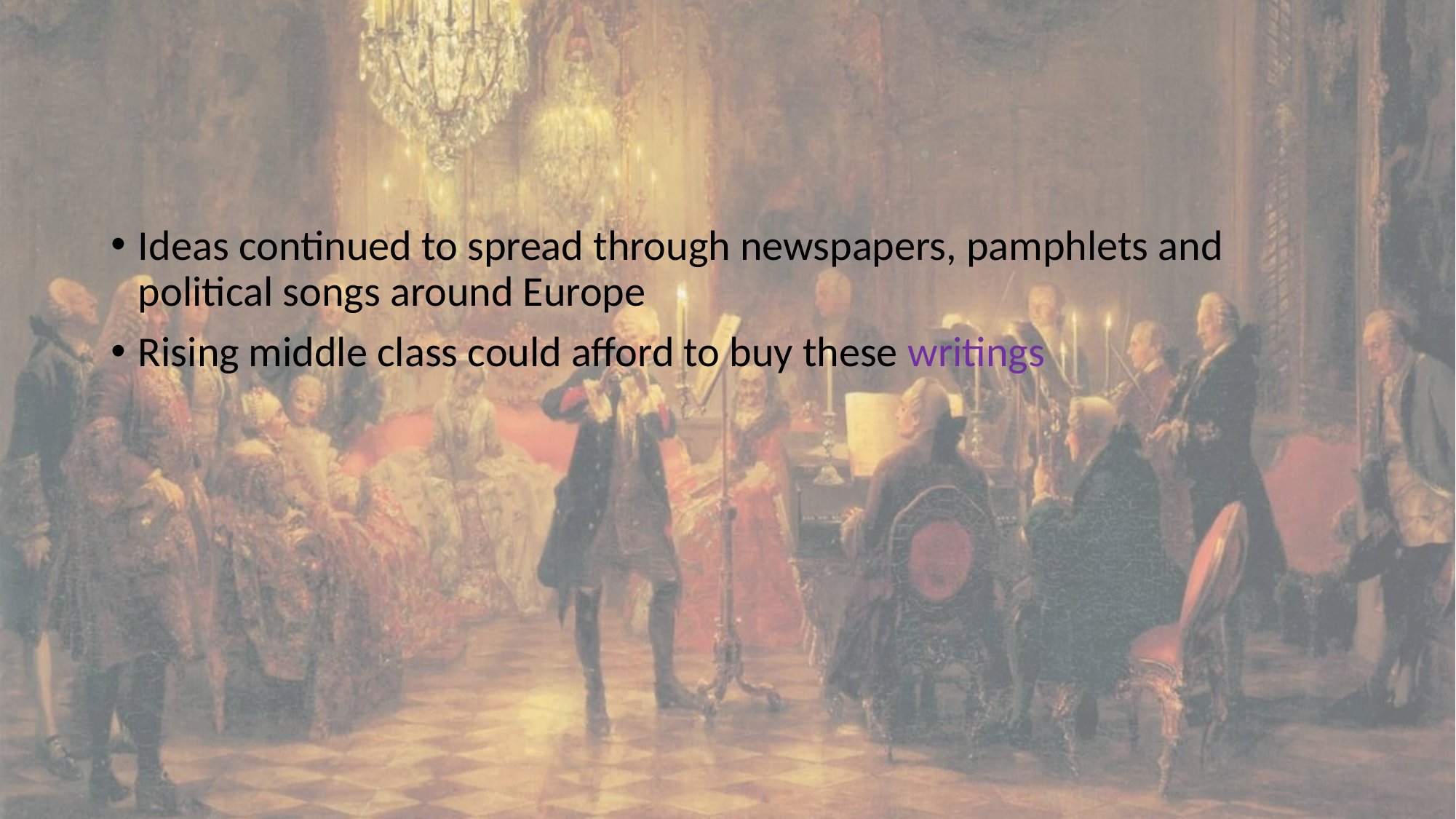

#
Ideas continued to spread through newspapers, pamphlets and political songs around Europe
Rising middle class could afford to buy these writings